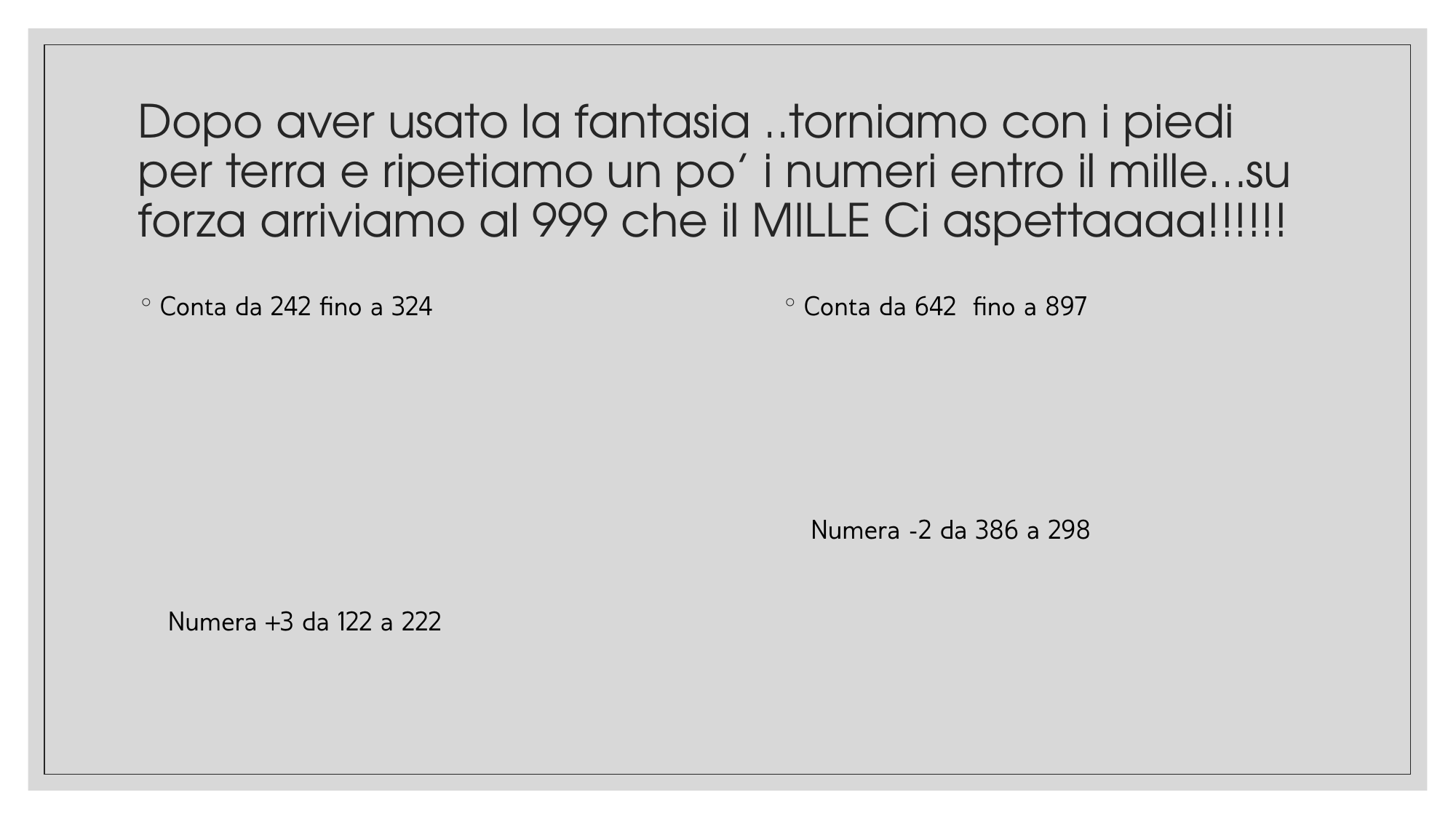

# Dopo aver usato la fantasia ..torniamo con i piedi per terra e ripetiamo un po’ i numeri entro il mille…su forza arriviamo al 999 che il MILLE Ci aspettaaaa!!!!!!
Conta da 242 fino a 324
Conta da 642  fino a 897
Numera -2 da 386 a 298
Numera +3 da 122 a 222